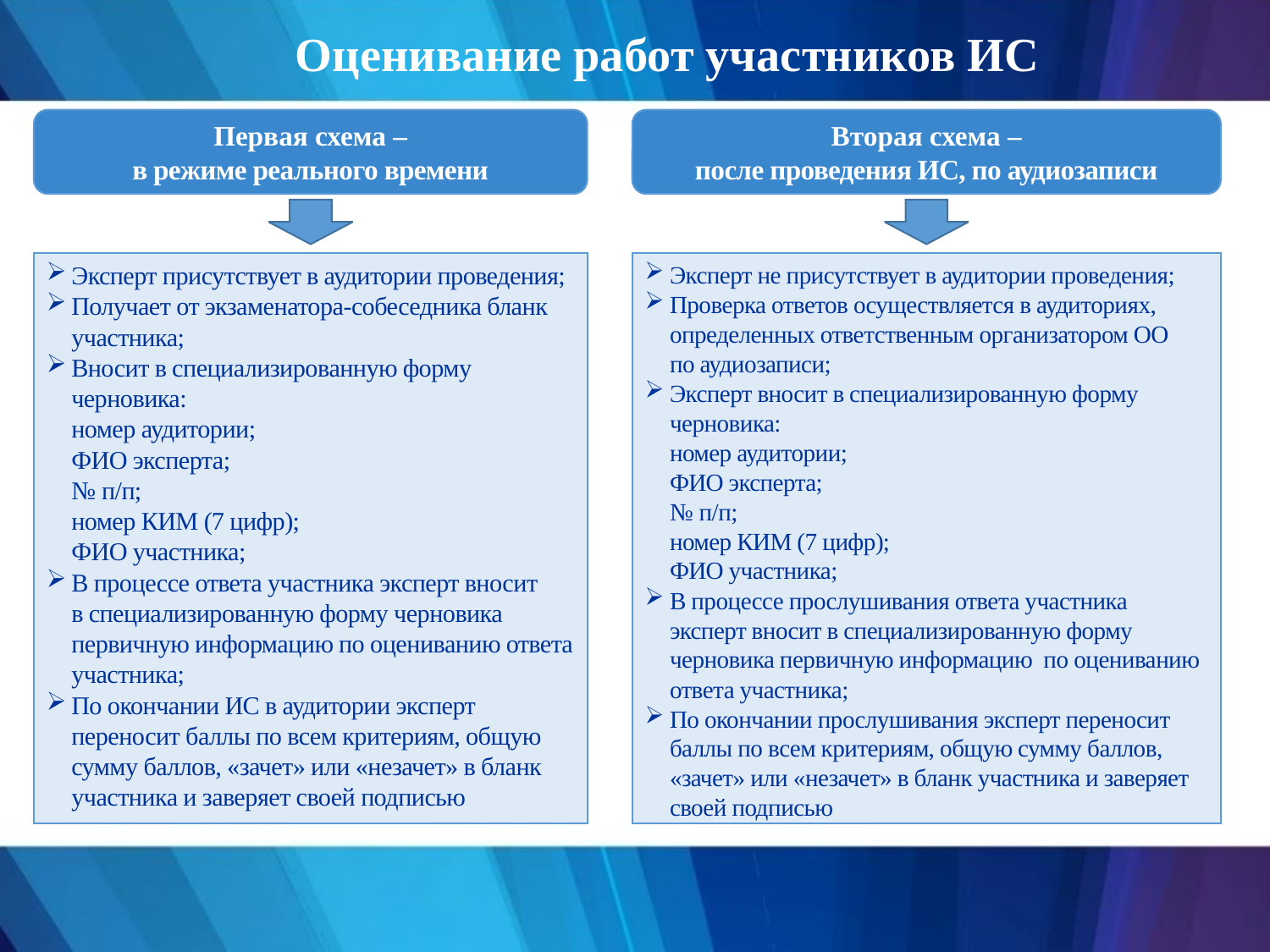

Оценивание работ участников ИС
 Первая схема –
в режиме реального времени
 Вторая схема –
после проведения ИС, по аудиозаписи

Эксперт присутствует в аудитории проведения;
Получает от экзаменатора-собеседника бланк участника;
Вносит в специализированную форму черновика:
номер аудитории;
ФИО эксперта;
№ п/п;
номер КИМ (7 цифр);
ФИО участника;
В процессе ответа участника эксперт вносит
в специализированную форму черновика первичную информацию по оцениванию ответа участника;
По окончании ИС в аудитории эксперт переносит баллы по всем критериям, общую сумму баллов, «зачет» или «незачет» в бланк участника и заверяет своей подписью
Эксперт не присутствует в аудитории проведения;
Проверка ответов осуществляется в аудиториях, определенных ответственным организатором ОО
по аудиозаписи;
Эксперт вносит в специализированную форму черновика:
номер аудитории;
ФИО эксперта;
№ п/п;
номер КИМ (7 цифр);
ФИО участника;
В процессе прослушивания ответа участника эксперт вносит в специализированную форму черновика первичную информацию  по оцениванию ответа участника;
По окончании прослушивания эксперт переносит баллы по всем критериям, общую сумму баллов, «зачет» или «незачет» в бланк участника и заверяет своей подписью